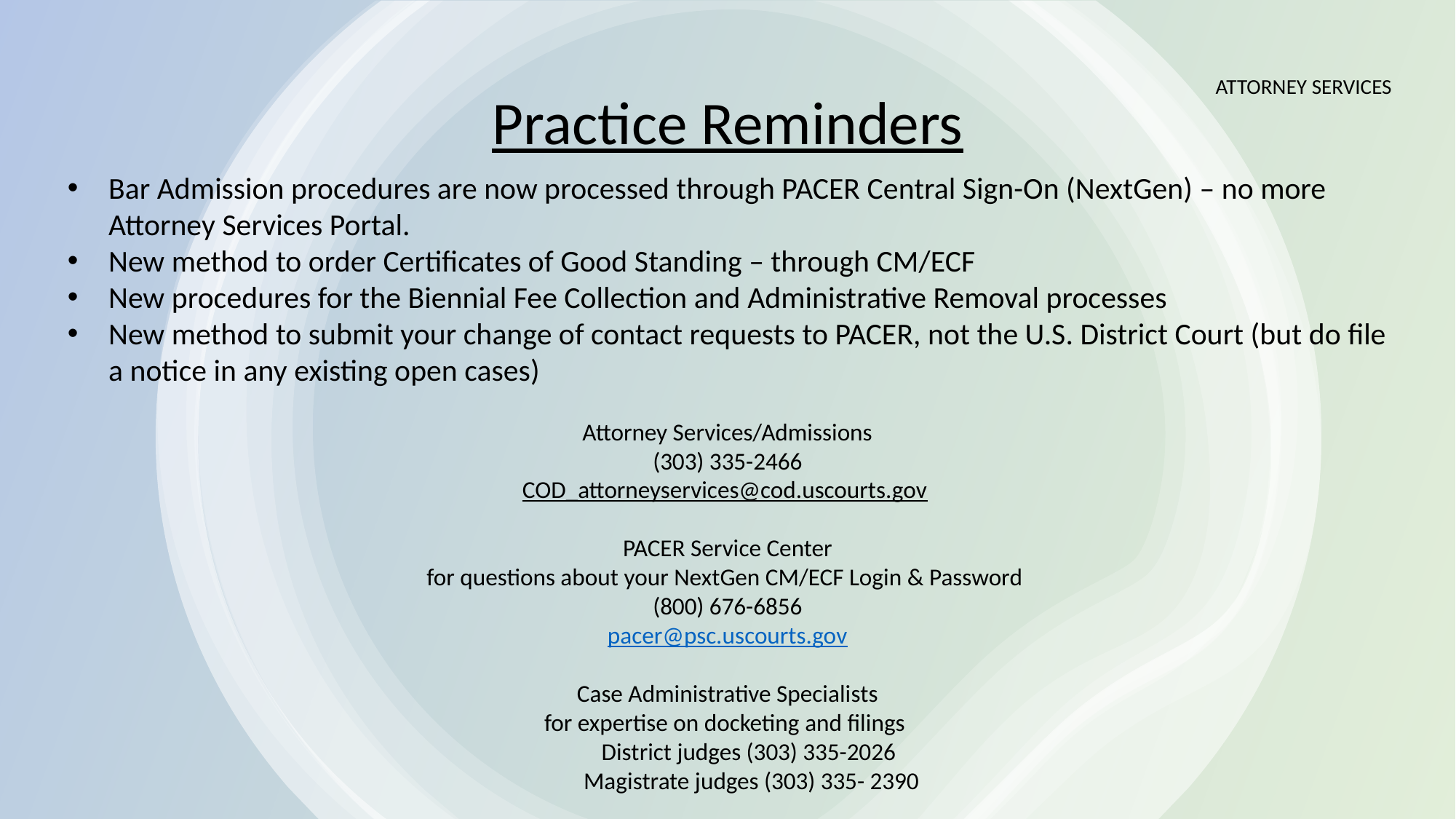

ATTORNEY SERVICES
# Practice Reminders
Bar Admission procedures are now processed through PACER Central Sign-On (NextGen) – no more Attorney Services Portal.
New method to order Certificates of Good Standing – through CM/ECF
New procedures for the Biennial Fee Collection and Administrative Removal processes
New method to submit your change of contact requests to PACER, not the U.S. District Court (but do file a notice in any existing open cases)

Attorney Services/Admissions
(303) 335-2466
COD_attorneyservices@cod.uscourts.gov

PACER Service Center
for questions about your NextGen CM/ECF Login & Password
(800) 676-6856
pacer@psc.uscourts.gov

Case Administrative Specialists
for expertise on docketing and filings
District judges (303) 335-2026
Magistrate judges (303) 335- 2390